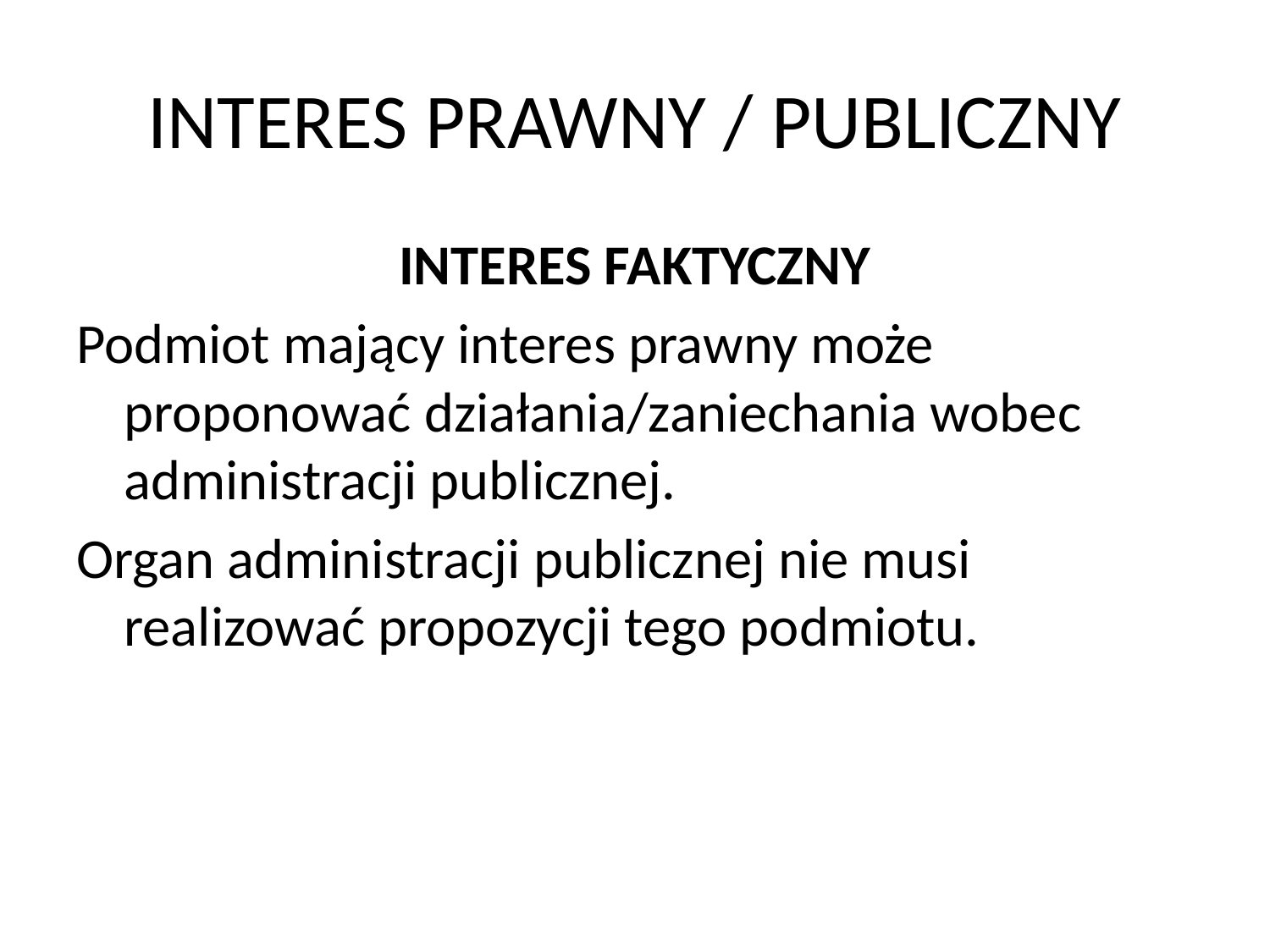

# INTERES PRAWNY / PUBLICZNY
INTERES FAKTYCZNY
Podmiot mający interes prawny może proponować działania/zaniechania wobec administracji publicznej.
Organ administracji publicznej nie musi realizować propozycji tego podmiotu.